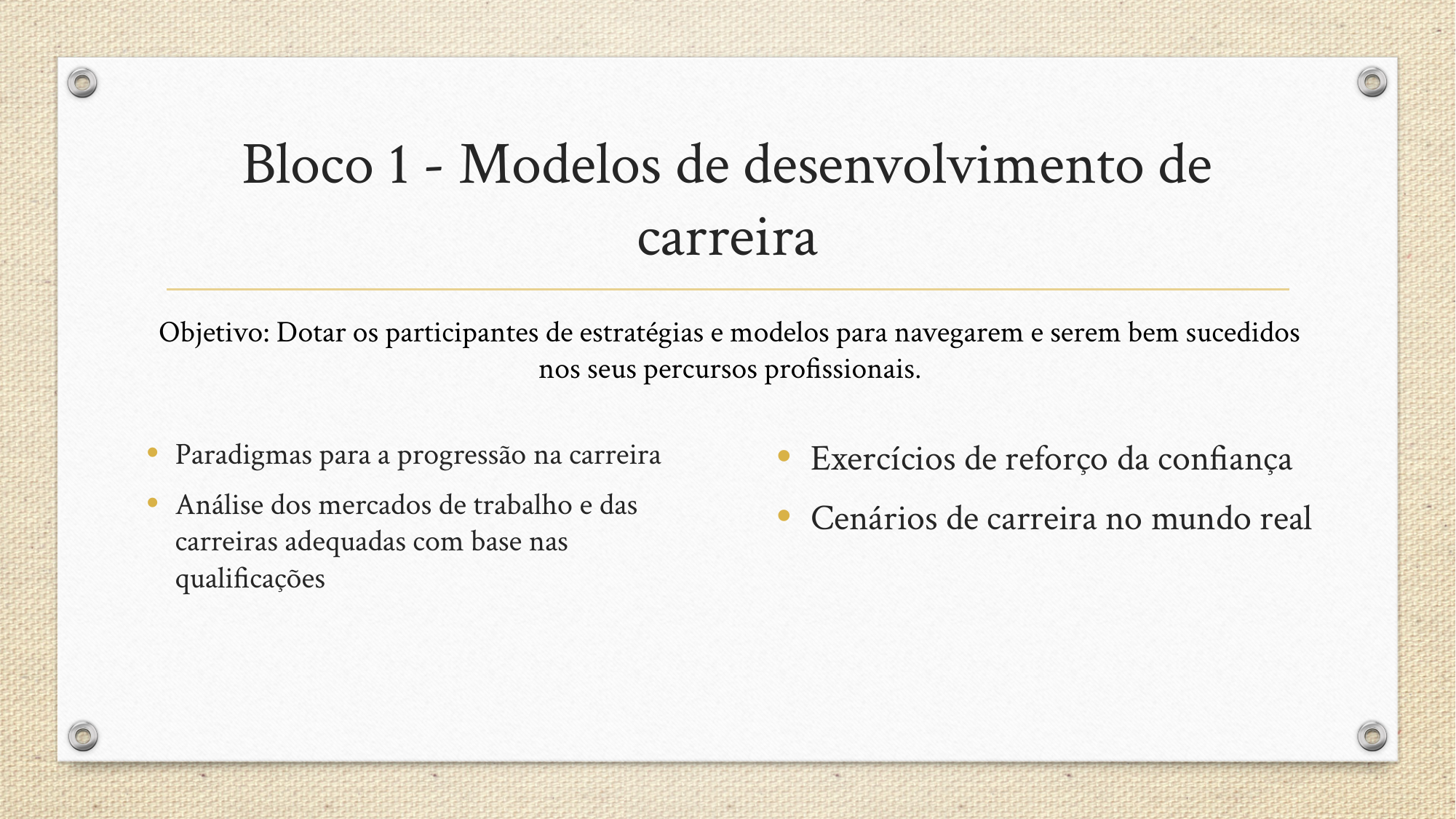

# Bloco 1 - Modelos de desenvolvimento de carreira
Objetivo: Dotar os participantes de estratégias e modelos para navegarem e serem bem sucedidos nos seus percursos profissionais.
Paradigmas para a progressão na carreira
Análise dos mercados de trabalho e das carreiras adequadas com base nas qualificações
Exercícios de reforço da confiança
Cenários de carreira no mundo real